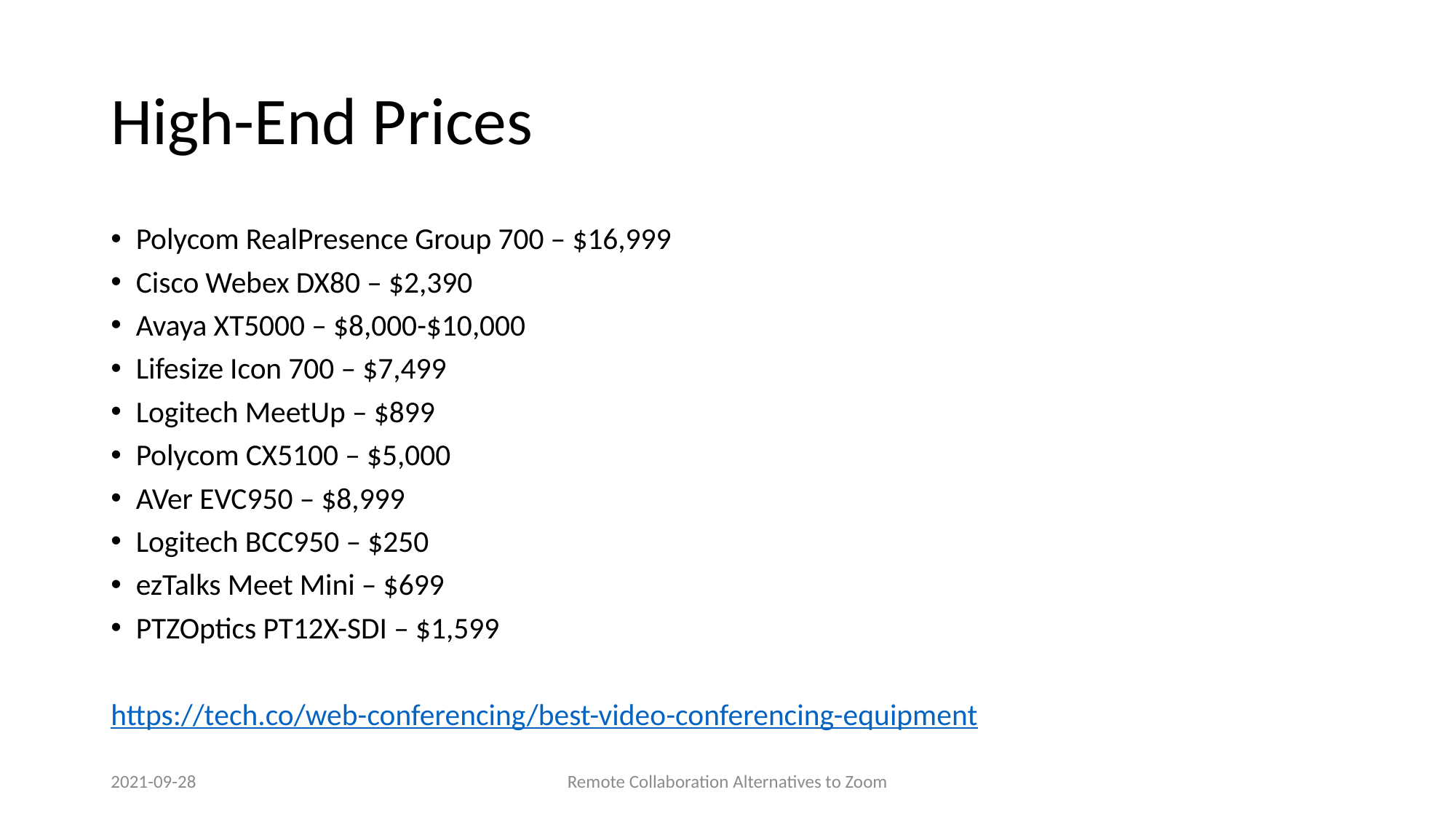

# High-End Prices
Polycom RealPresence Group 700 – $16,999
Cisco Webex DX80 – $2,390
Avaya XT5000 – $8,000-$10,000
Lifesize Icon 700 – $7,499
Logitech MeetUp – $899
Polycom CX5100 – $5,000
AVer EVC950 – $8,999
Logitech BCC950 – $250
ezTalks Meet Mini – $699
PTZOptics PT12X-SDI – $1,599

https://tech.co/web-conferencing/best-video-conferencing-equipment

2021-09-28
Remote Collaboration Alternatives to Zoom